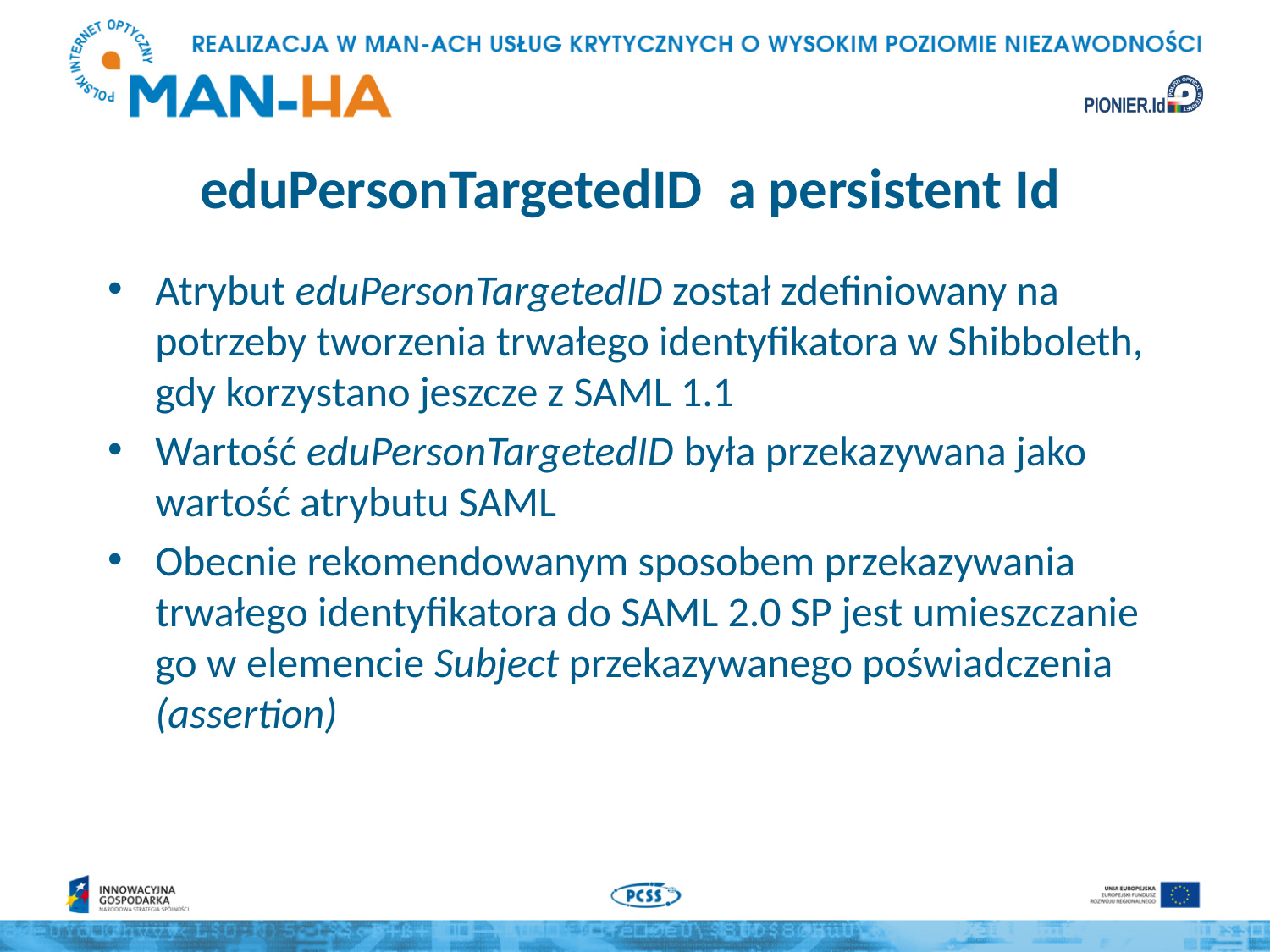

# eduPersonTargetedID  a persistent Id
Atrybut eduPersonTargetedID został zdefiniowany na potrzeby tworzenia trwałego identyfikatora w Shibboleth, gdy korzystano jeszcze z SAML 1.1
Wartość eduPersonTargetedID była przekazywana jako wartość atrybutu SAML
Obecnie rekomendowanym sposobem przekazywania trwałego identyfikatora do SAML 2.0 SP jest umieszczanie go w elemencie Subject przekazywanego poświadczenia (assertion)